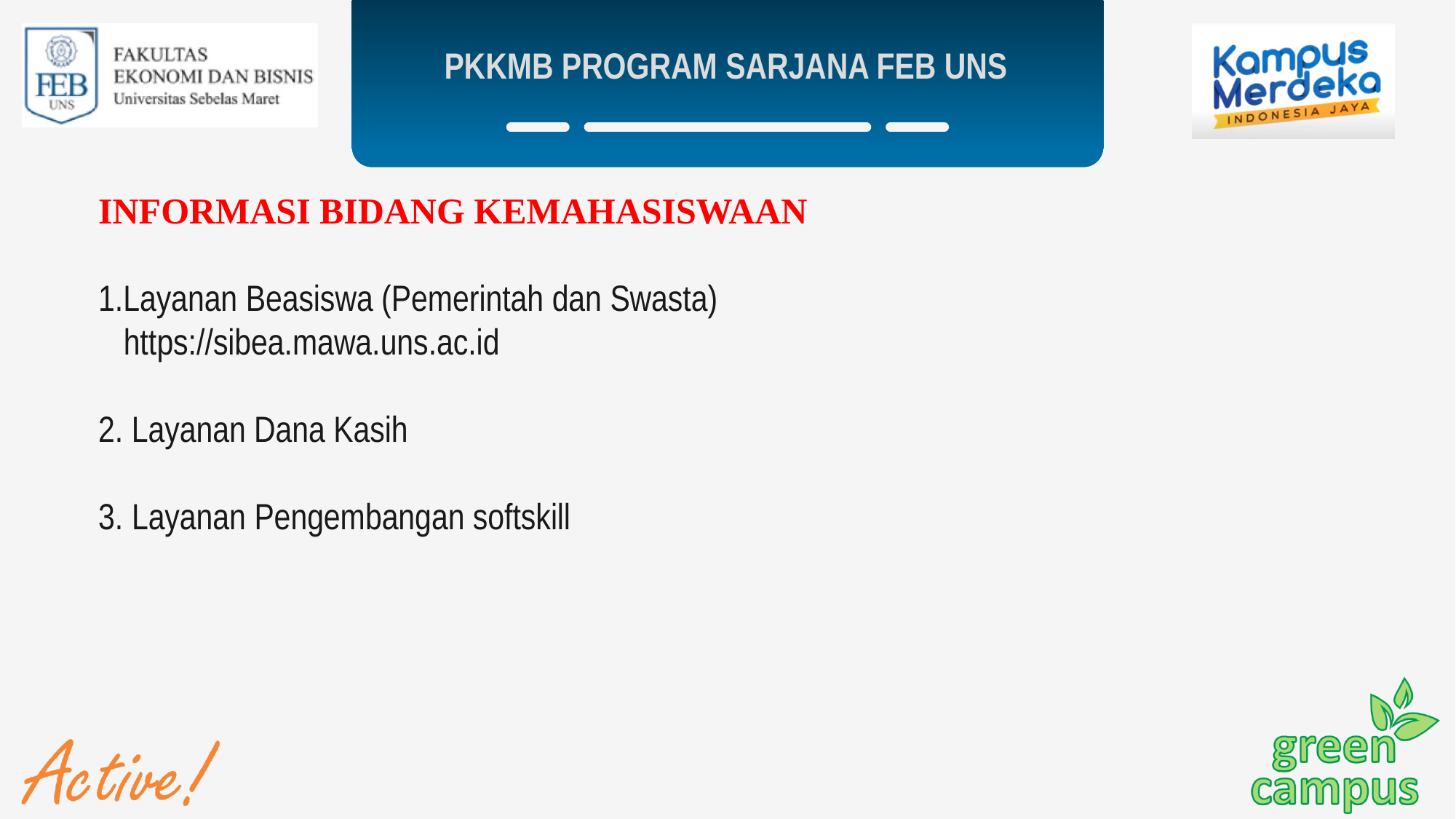

PKKMB PROGRAM SARJANA FEB UNS
INFORMASI BIDANG KEMAHASISWAAN

Layanan Beasiswa (Pemerintah dan Swasta)
   https://sibea.mawa.uns.ac.id

2. Layanan Dana Kasih

3. Layanan Pengembangan softskill